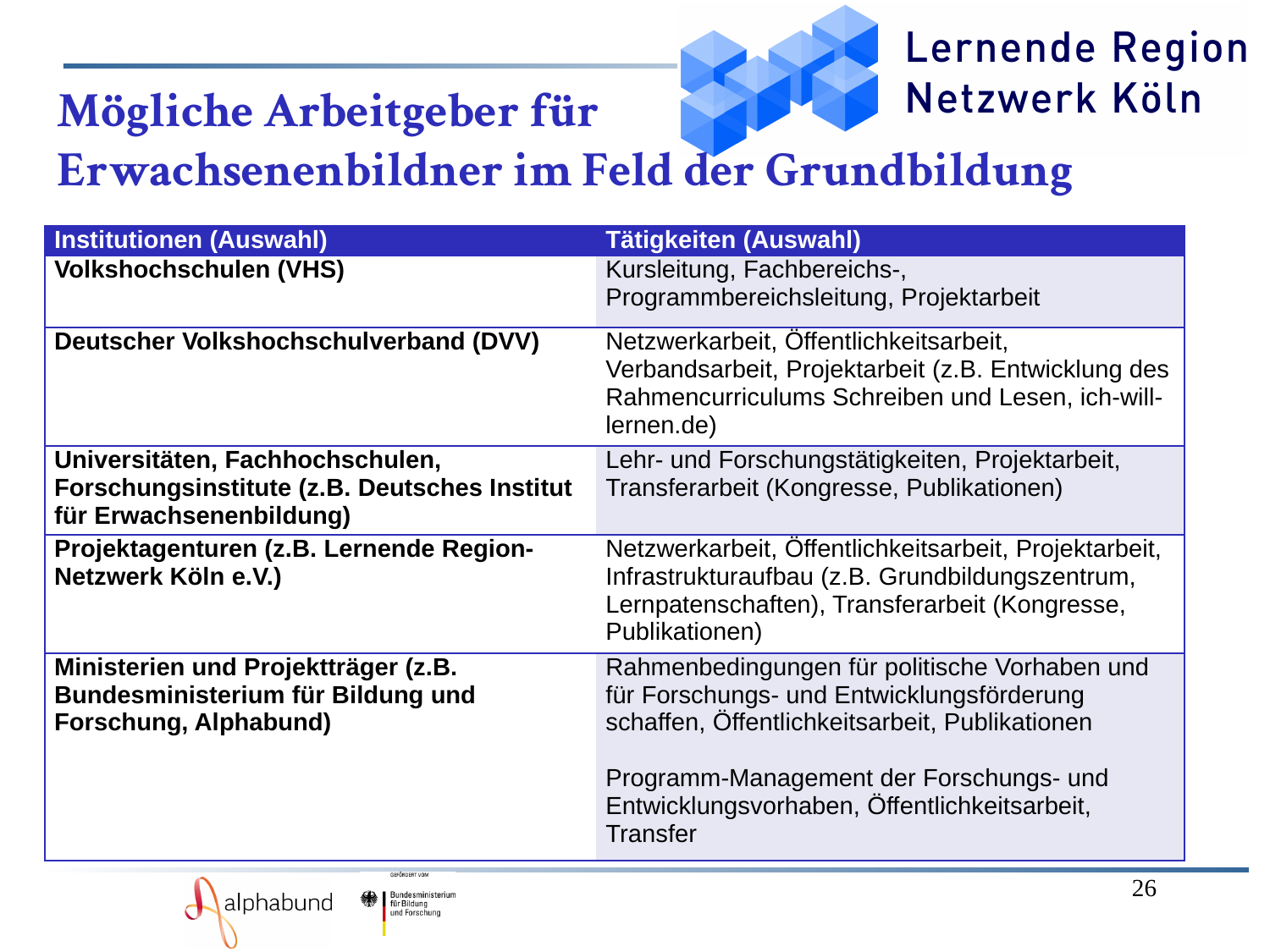

Mögliche Arbeitgeber für
Erwachsenenbildner im Feld der Grundbildung
| Institutionen (Auswahl) | Tätigkeiten (Auswahl) |
| --- | --- |
| Volkshochschulen (VHS) | Kursleitung, Fachbereichs-, Programmbereichsleitung, Projektarbeit |
| Deutscher Volkshochschulverband (DVV) | Netzwerkarbeit, Öffentlichkeitsarbeit, Verbandsarbeit, Projektarbeit (z.B. Entwicklung des Rahmencurriculums Schreiben und Lesen, ich-will-lernen.de) |
| Universitäten, Fachhochschulen, Forschungsinstitute (z.B. Deutsches Institut für Erwachsenenbildung) | Lehr- und Forschungstätigkeiten, Projektarbeit, Transferarbeit (Kongresse, Publikationen) |
| Projektagenturen (z.B. Lernende Region-Netzwerk Köln e.V.) | Netzwerkarbeit, Öffentlichkeitsarbeit, Projektarbeit, Infrastrukturaufbau (z.B. Grundbildungszentrum, Lernpatenschaften), Transferarbeit (Kongresse, Publikationen) |
| Ministerien und Projektträger (z.B. Bundesministerium für Bildung und Forschung, Alphabund) | Rahmenbedingungen für politische Vorhaben und für Forschungs- und Entwicklungsförderung schaffen, Öffentlichkeitsarbeit, Publikationen   Programm-Management der Forschungs- und Entwicklungsvorhaben, Öffentlichkeitsarbeit, Transfer |
#
26